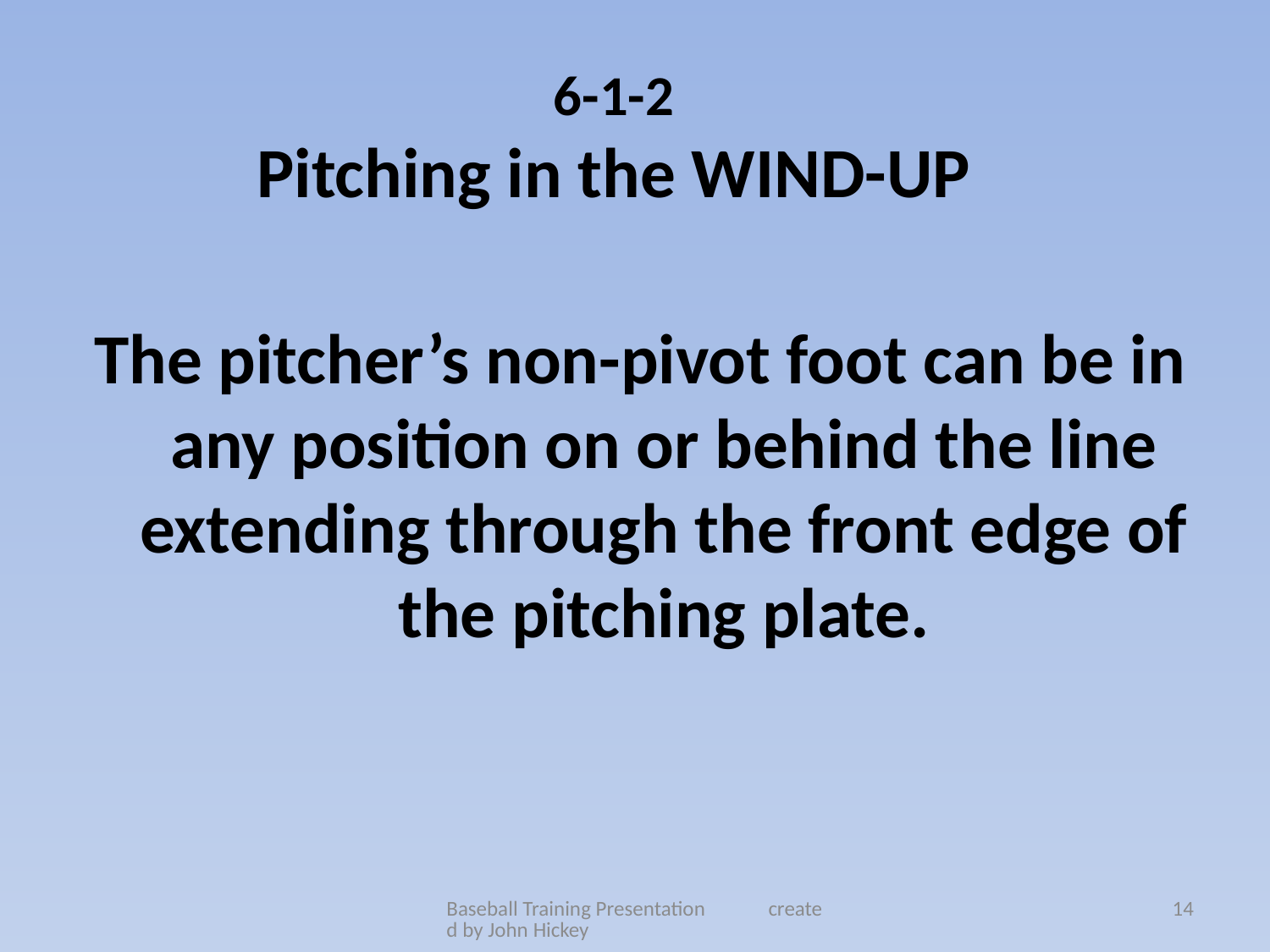

6-1-2
Pitching in the WIND-UP
The pitcher’s non-pivot foot can be in any position on or behind the line extending through the front edge of the pitching plate.
Baseball Training Presentation             created by John Hickey
14